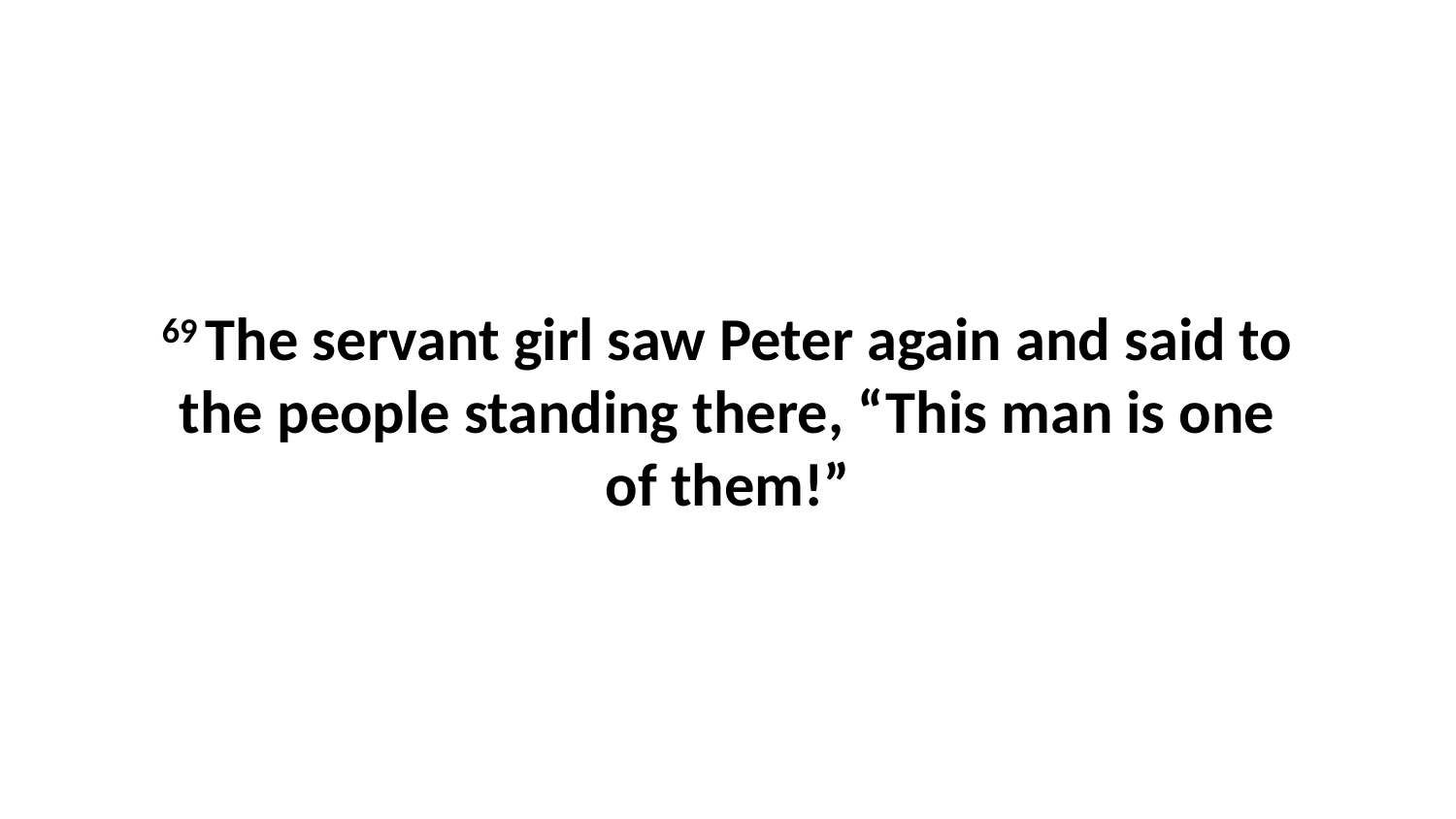

69 The servant girl saw Peter again and said to the people standing there, “This man is one of them!”